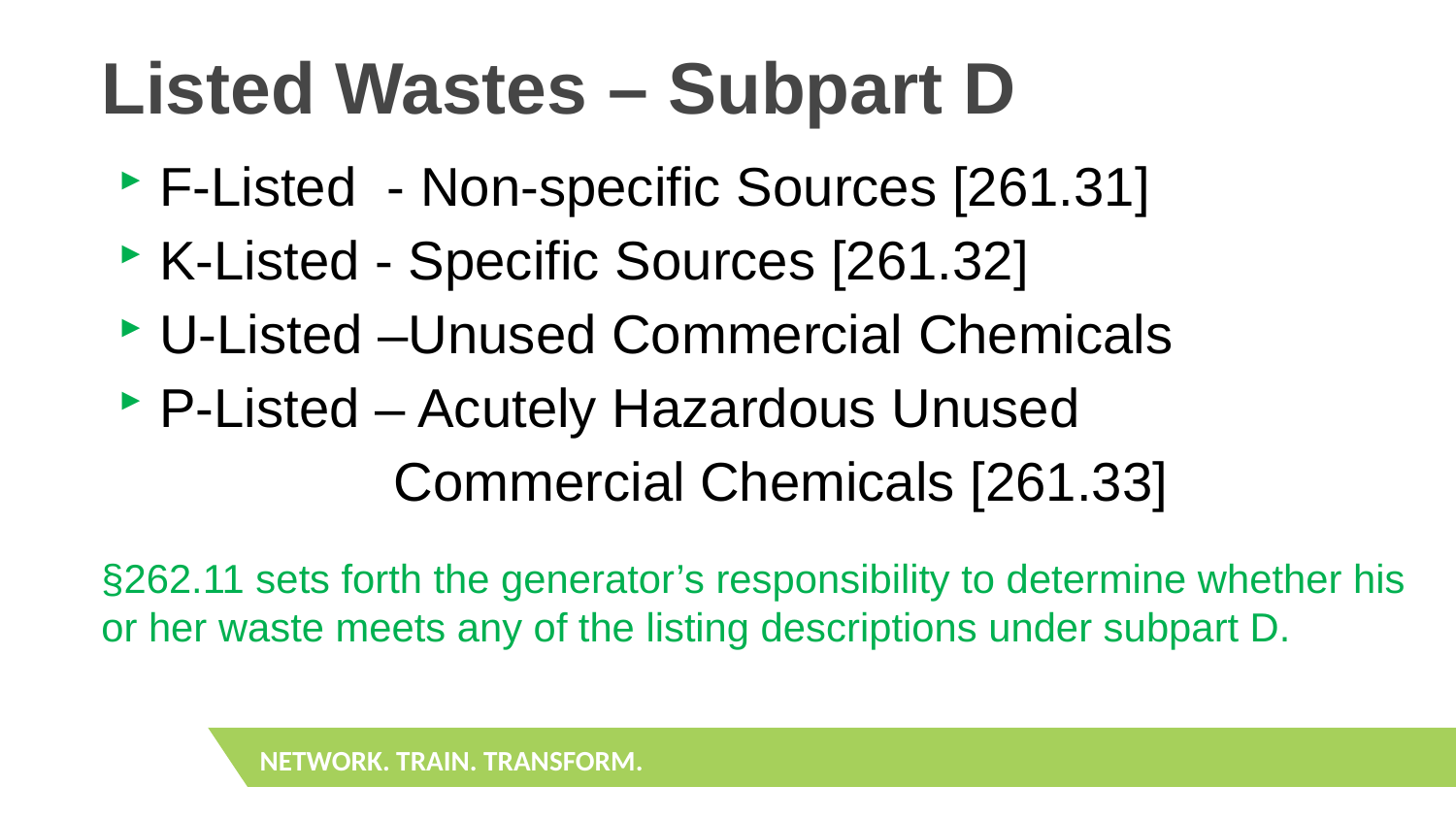

# Listed Wastes – Subpart D
F-Listed  - Non-specific Sources [261.31]
K-Listed - Specific Sources [261.32]
U-Listed –Unused Commercial Chemicals
P-Listed – Acutely Hazardous Unused
                  Commercial Chemicals [261.33]

§262.11 sets forth the generator’s responsibility to determine whether his or her waste meets any of the listing descriptions under subpart D.